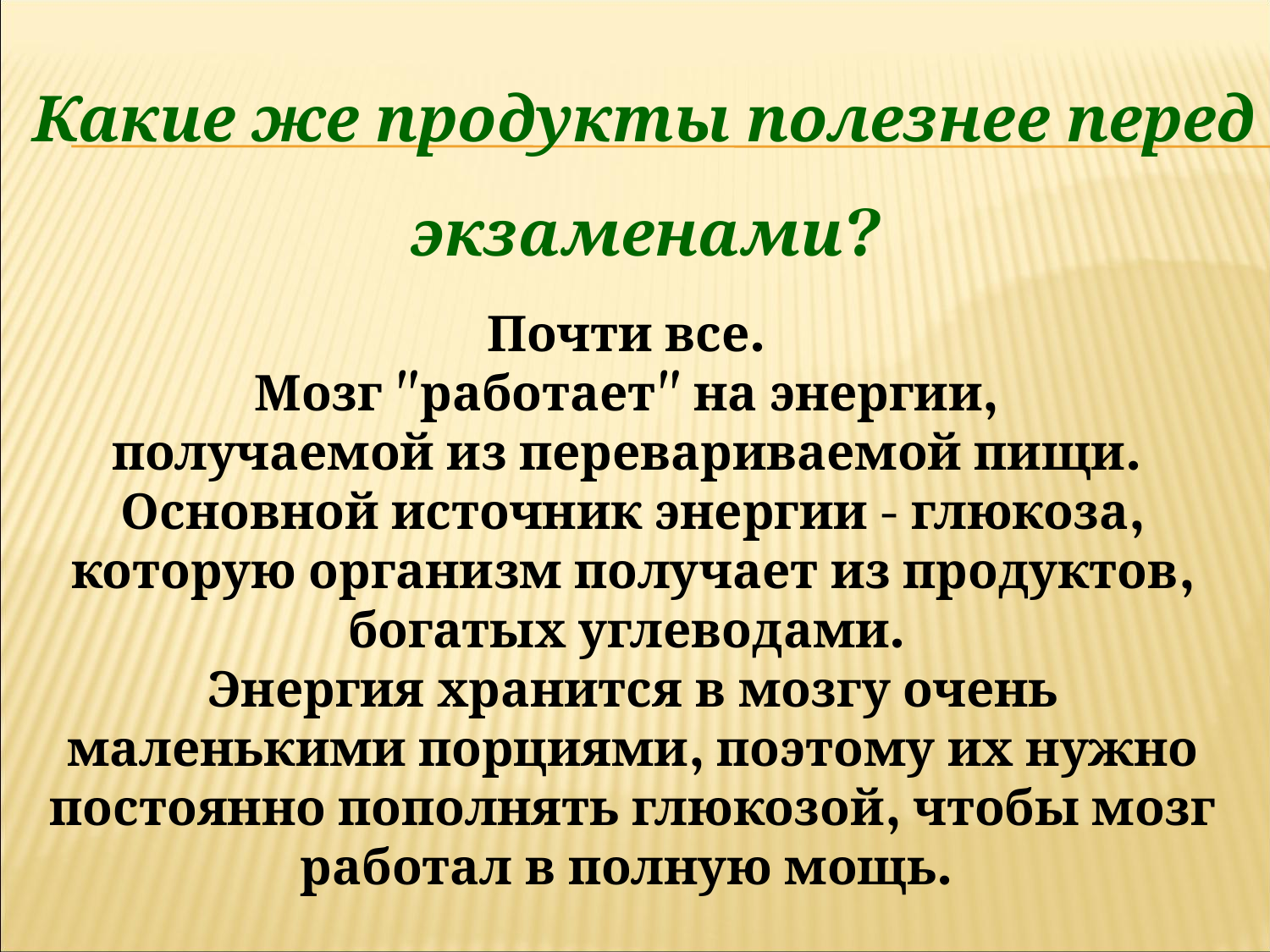

Какие же продукты полезнее перед экзаменами?
Почти все.
Мозг "работает" на энергии,
получаемой из перевариваемой пищи.
Основной источник энергии - глюкоза, которую организм получает из продуктов, богатых углеводами.
Энергия хранится в мозгу очень маленькими порциями, поэтому их нужно постоянно пополнять глюкозой, чтобы мозг работал в полную мощь.